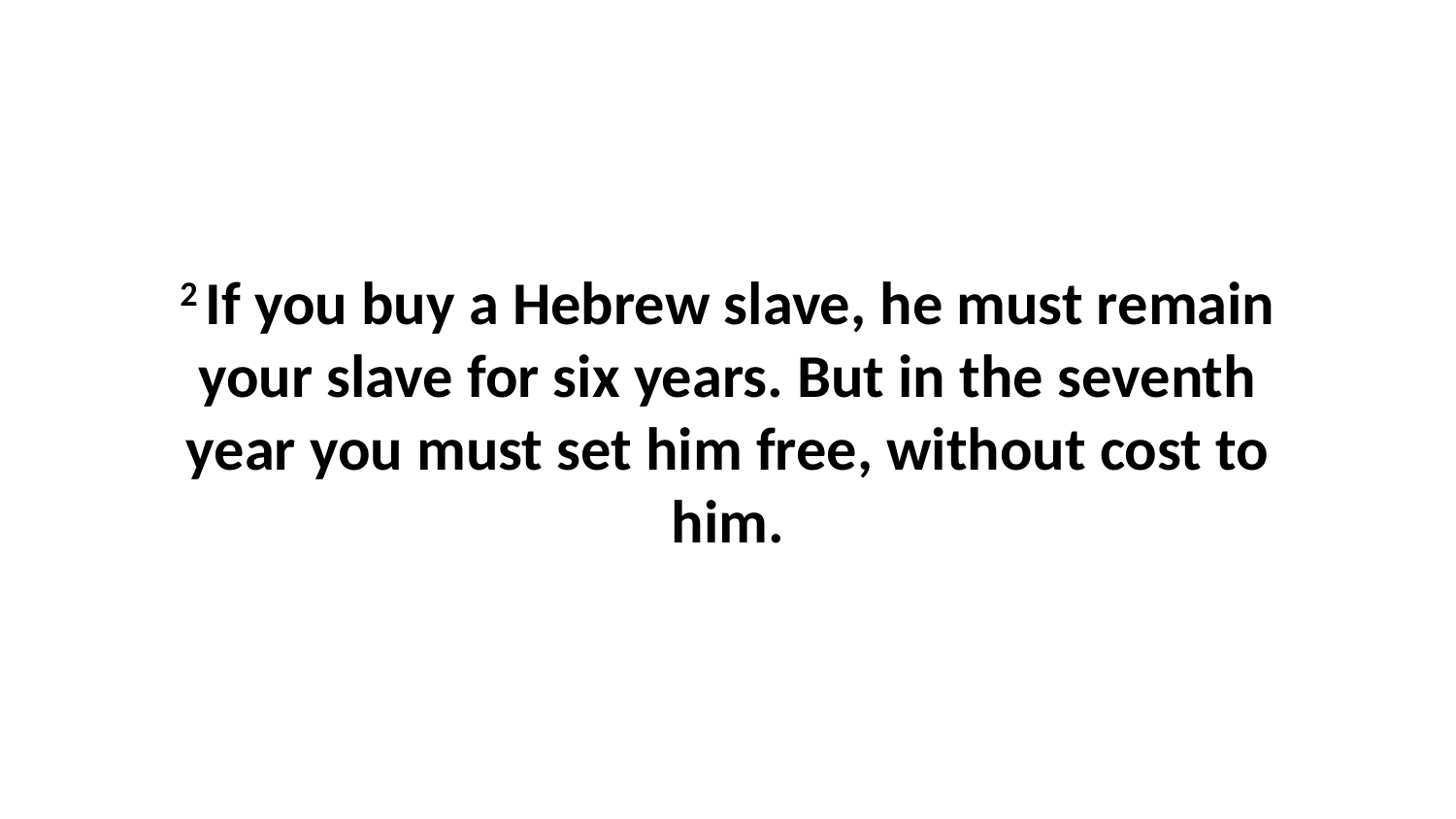

2 If you buy a Hebrew slave, he must remain your slave for six years. But in the seventh year you must set him free, without cost to him.